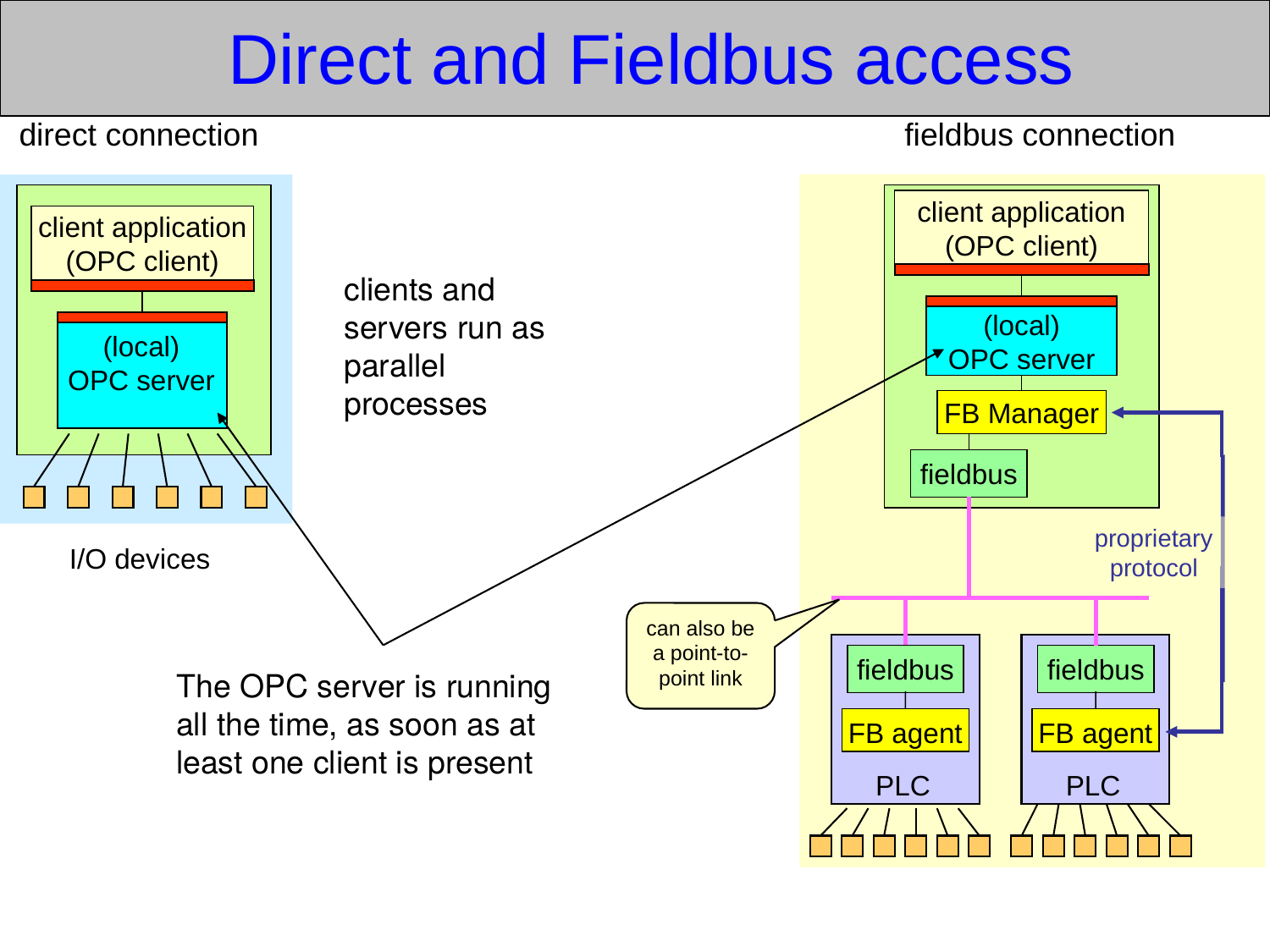

Direct and Fieldbus access
direct connection
fieldbus connection

client application
(OPC client)
client application
(OPC client)
clients and servers run as parallel processes

(local)
OPC server

(local)
OPC server

FB Manager

fieldbus

proprietary protocol
I/O devices

can also be a point-to-point link

fieldbus

fieldbus

The OPC server is running
all the time, as soon as at
least one client is present
FB agent

FB agent

PLC
PLC